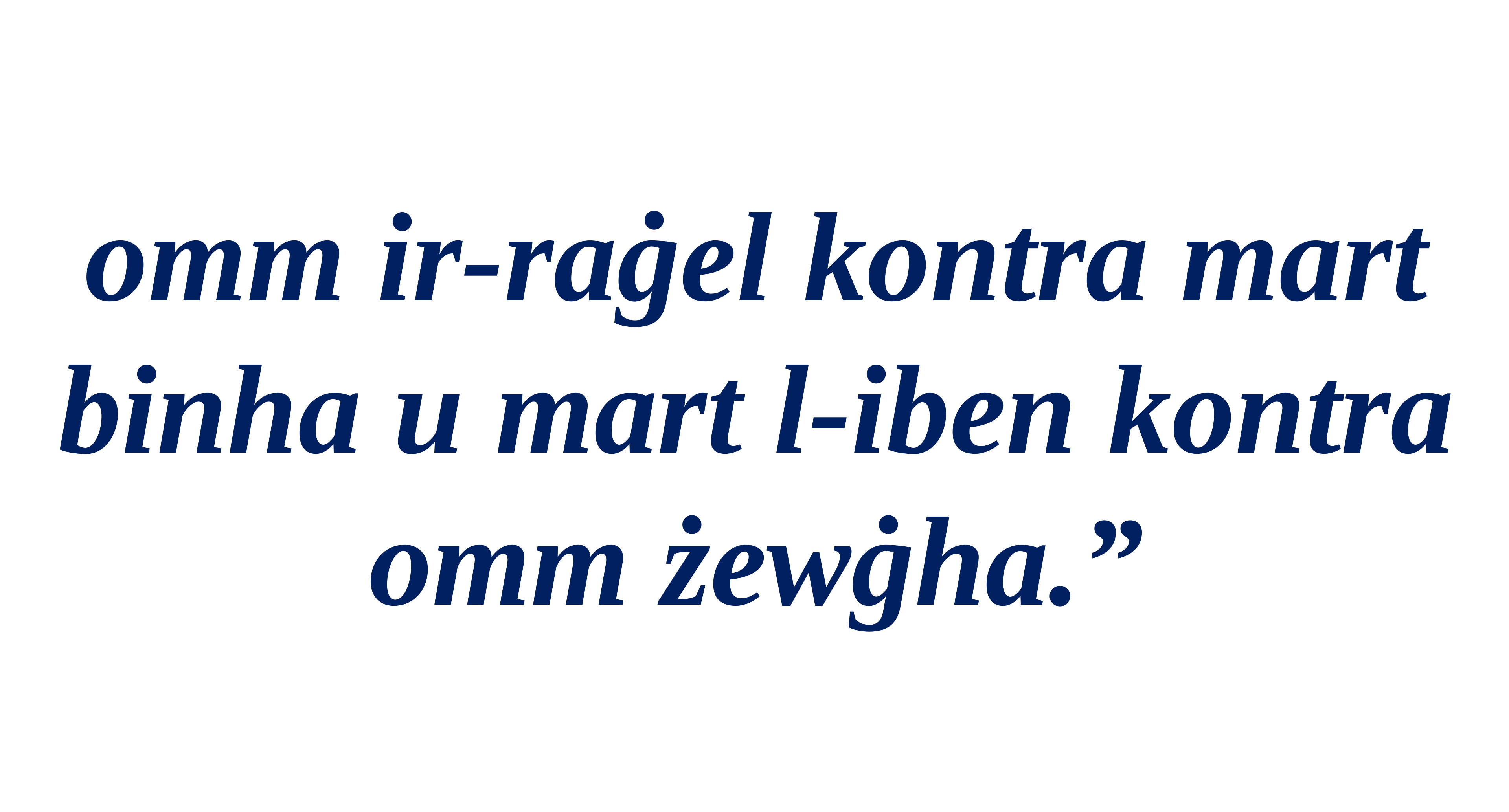

omm ir-raġel kontra mart binha u mart l-iben kontra omm żewġha.”